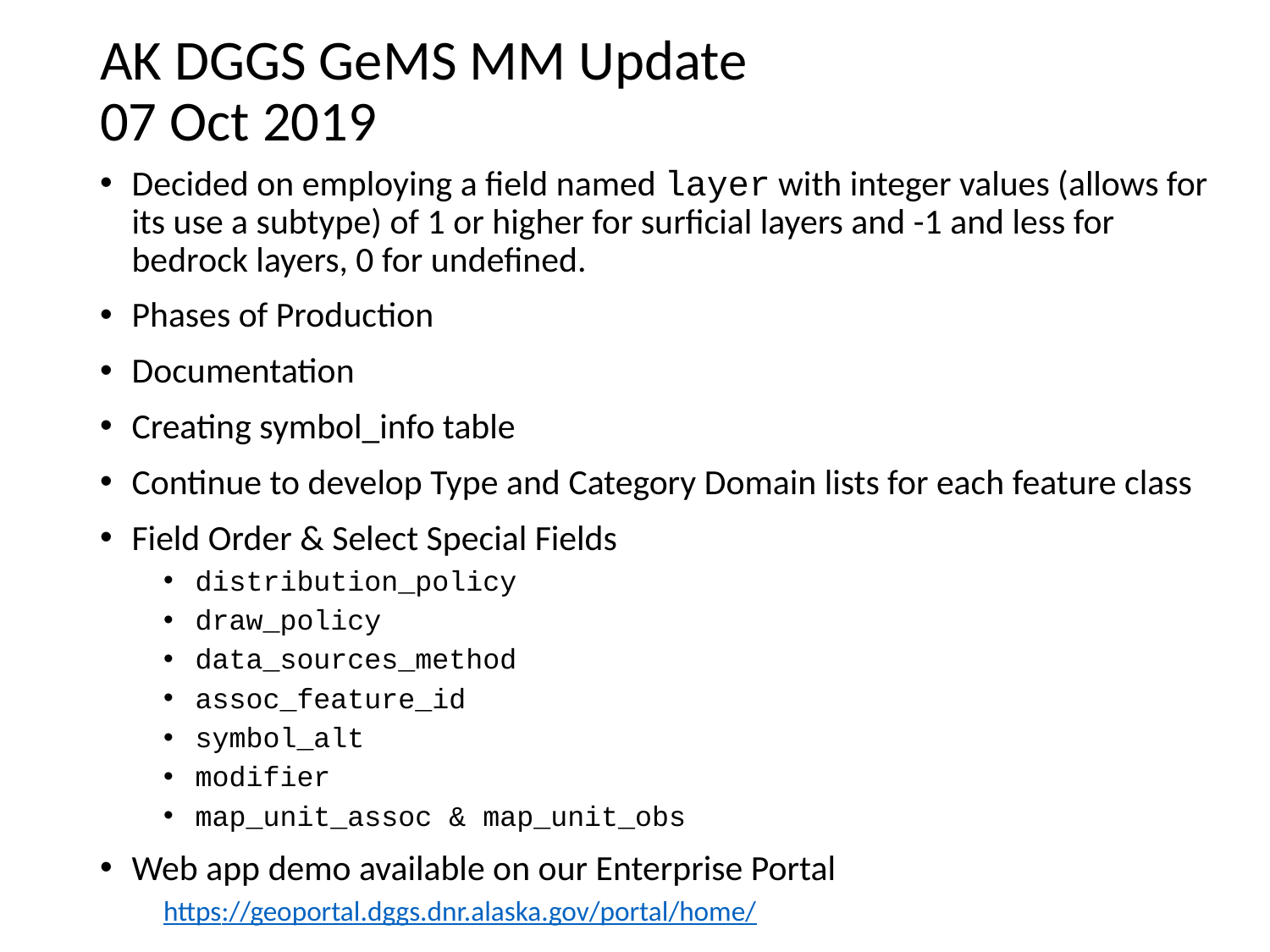

# AK DGGS GeMS MM Update 07 Oct 2019
Decided on employing a field named layer with integer values (allows for its use a subtype) of 1 or higher for surficial layers and -1 and less for bedrock layers, 0 for undefined.
Phases of Production
Documentation
Creating symbol_info table
Continue to develop Type and Category Domain lists for each feature class
Field Order & Select Special Fields
distribution_policy
draw_policy
data_sources_method
assoc_feature_id
symbol_alt
modifier
map_unit_assoc & map_unit_obs
Web app demo available on our Enterprise Portal
https://geoportal.dggs.dnr.alaska.gov/portal/home/